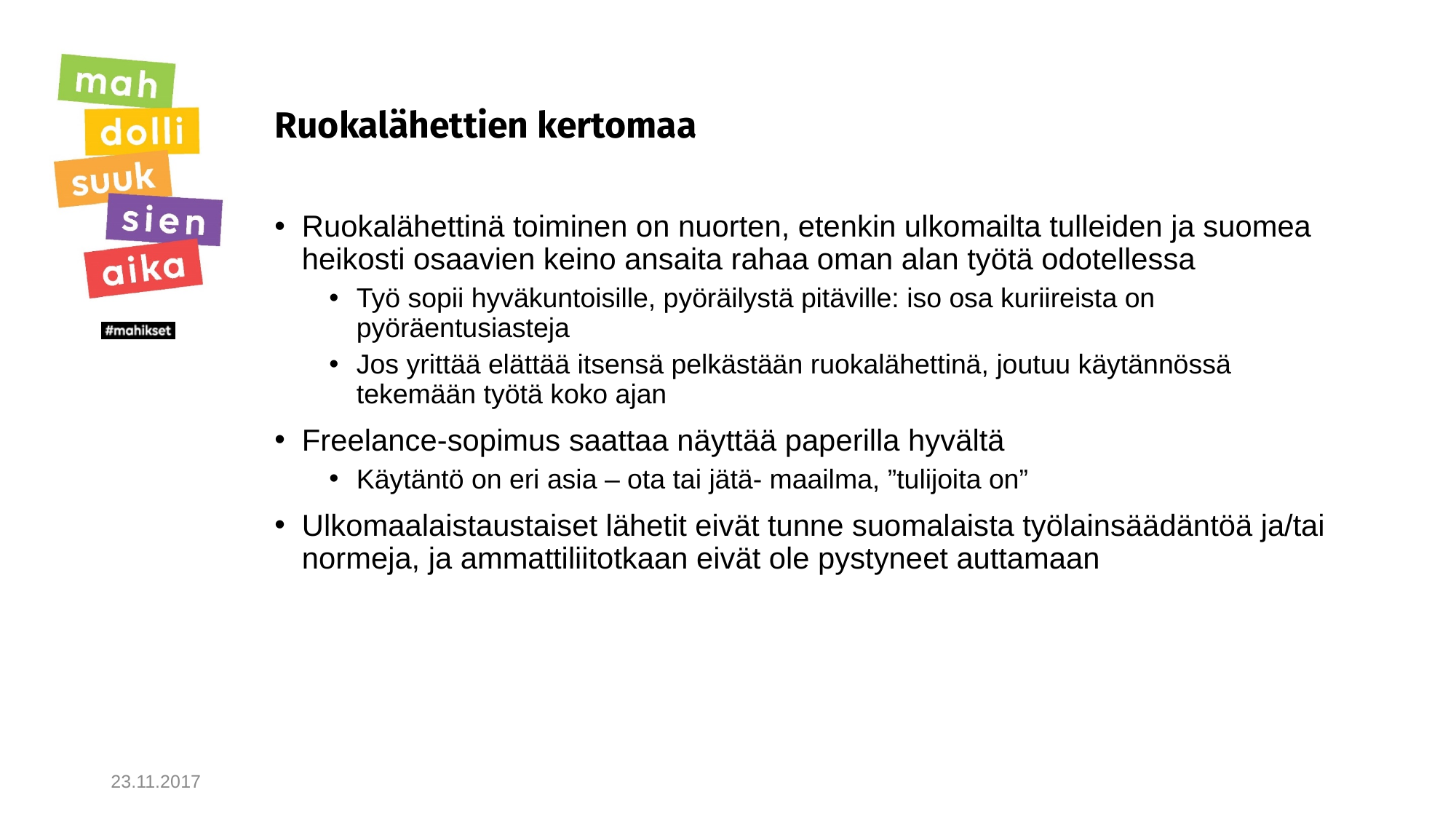

# Ruokalähettien kertomaa
Ruokalähettinä toiminen on nuorten, etenkin ulkomailta tulleiden ja suomea heikosti osaavien keino ansaita rahaa oman alan työtä odotellessa
Työ sopii hyväkuntoisille, pyöräilystä pitäville: iso osa kuriireista on pyöräentusiasteja
Jos yrittää elättää itsensä pelkästään ruokalähettinä, joutuu käytännössä tekemään työtä koko ajan
Freelance-sopimus saattaa näyttää paperilla hyvältä
Käytäntö on eri asia – ota tai jätä- maailma, ”tulijoita on”
Ulkomaalaistaustaiset lähetit eivät tunne suomalaista työlainsäädäntöä ja/tai normeja, ja ammattiliitotkaan eivät ole pystyneet auttamaan

23.11.2017